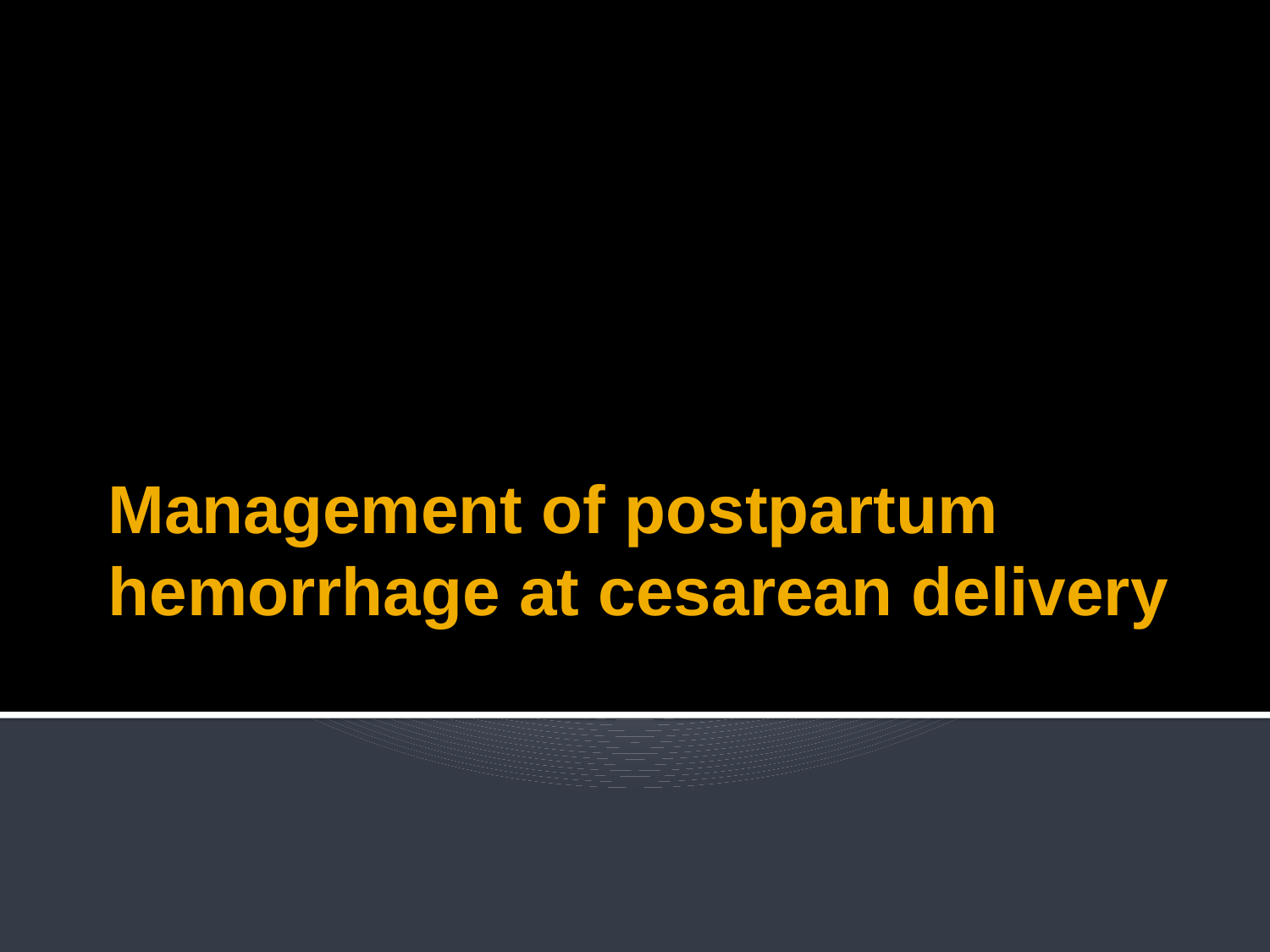

# Management of postpartum hemorrhage at cesarean delivery